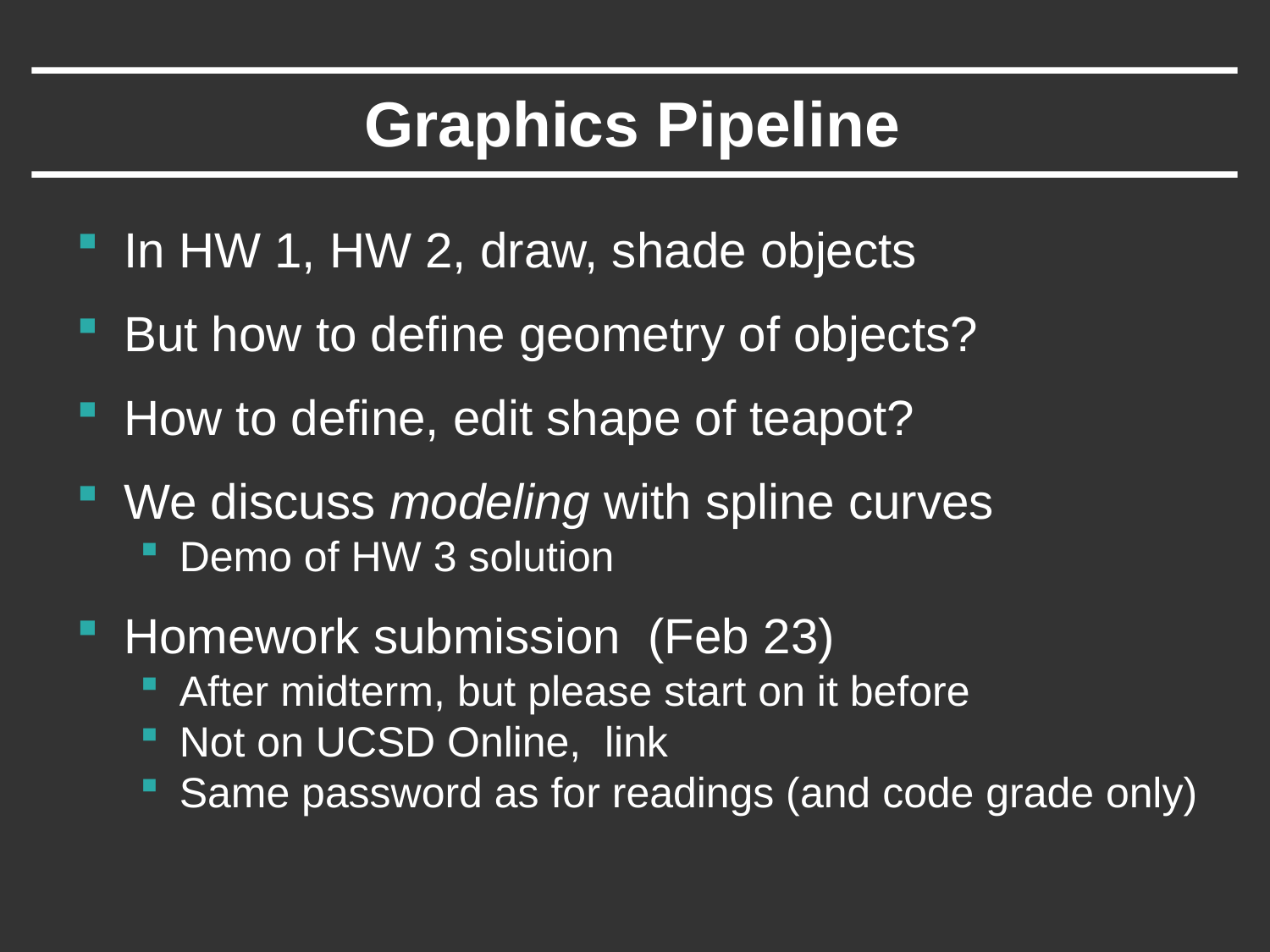

# Graphics Pipeline
In HW 1, HW 2, draw, shade objects
But how to define geometry of objects?
How to define, edit shape of teapot?
We discuss modeling with spline curves
Demo of HW 3 solution
Homework submission  (Feb 23)
After midterm, but please start on it before
Not on UCSD Online,  link
Same password as for readings (and code grade only)